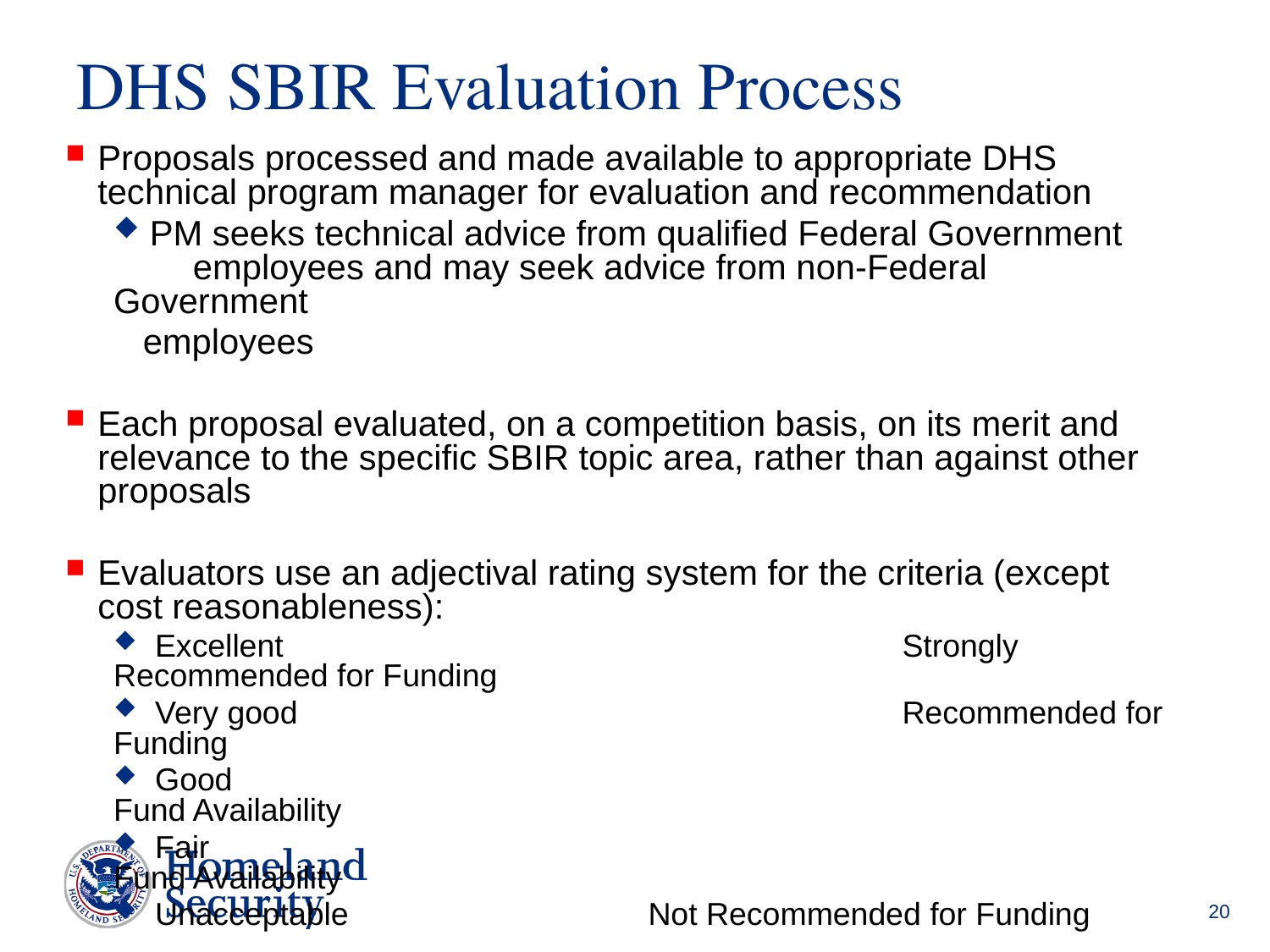

# DHS SBIR Evaluation Process
Proposals processed and made available to appropriate DHS technical program manager for evaluation and recommendation
 PM seeks technical advice from qualified Federal Government    	employees and may seek advice from non-Federal Government
   employees

Each proposal evaluated, on a competition basis, on its merit and relevance to the specific SBIR topic area, rather than against other proposals

Evaluators use an adjectival rating system for the criteria (except cost reasonableness):
  Excellent					   Strongly Recommended for Funding
  Very good					   Recommended for Funding
  Good								 Fund Availability
  Fair									 Fund Availability
  Unacceptable			   Not Recommended for Funding
20